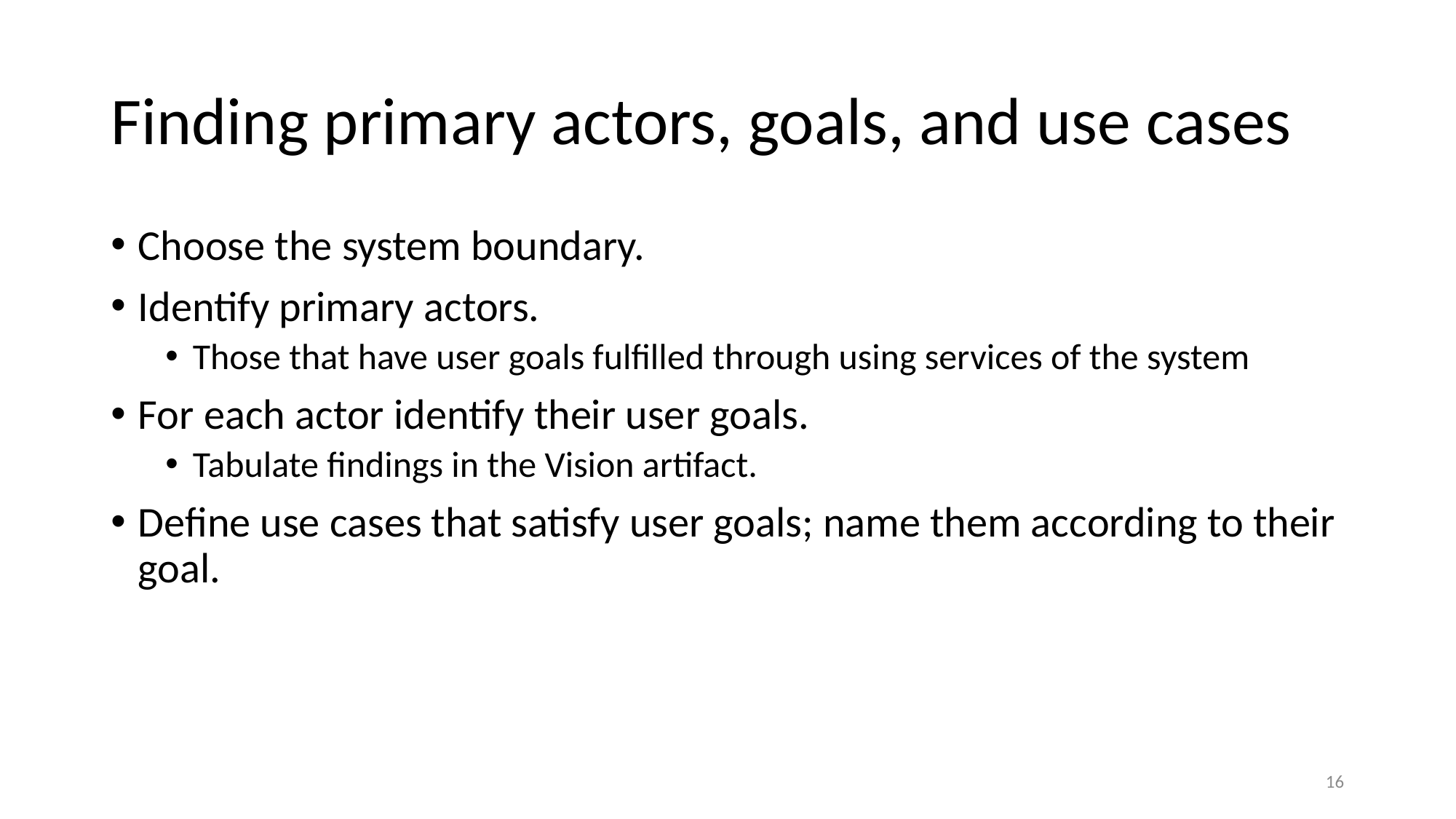

# Finding primary actors, goals, and use cases
Choose the system boundary.
Identify primary actors.
Those that have user goals fulfilled through using services of the system
For each actor identify their user goals.
Tabulate findings in the Vision artifact.
Define use cases that satisfy user goals; name them according to their goal.
16